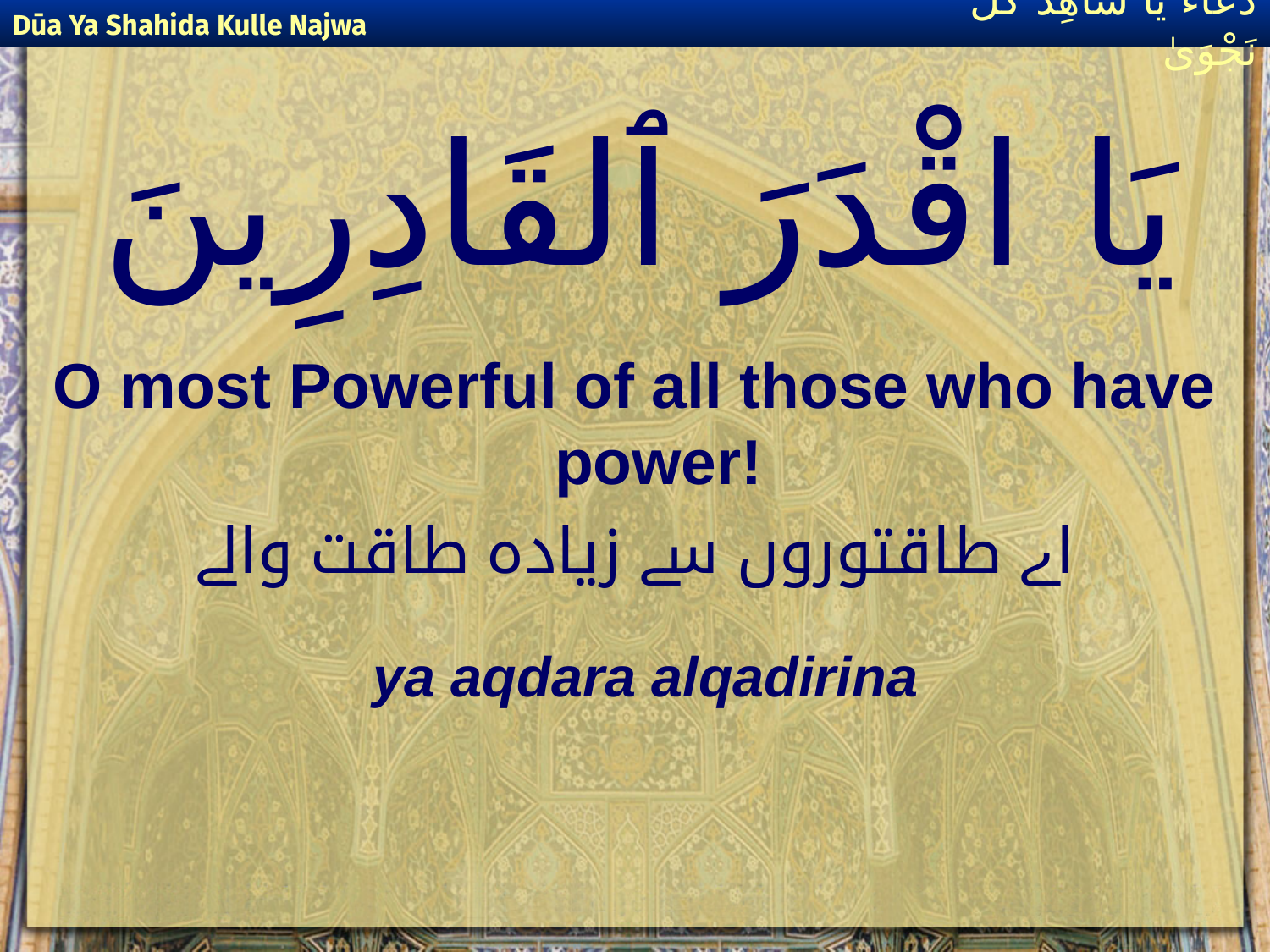

Dūa Ya Shahida Kulle Najwa
دُعَاءٌ يَا شَاهِدَ كُلِّ نَجْوَىٰ
# يَا اقْدَرَ ٱلقَادِرِينَ
O most Powerful of all those who have power!
اے طاقتوروں سے زیادہ طاقت والے
ya aqdara alqadirina